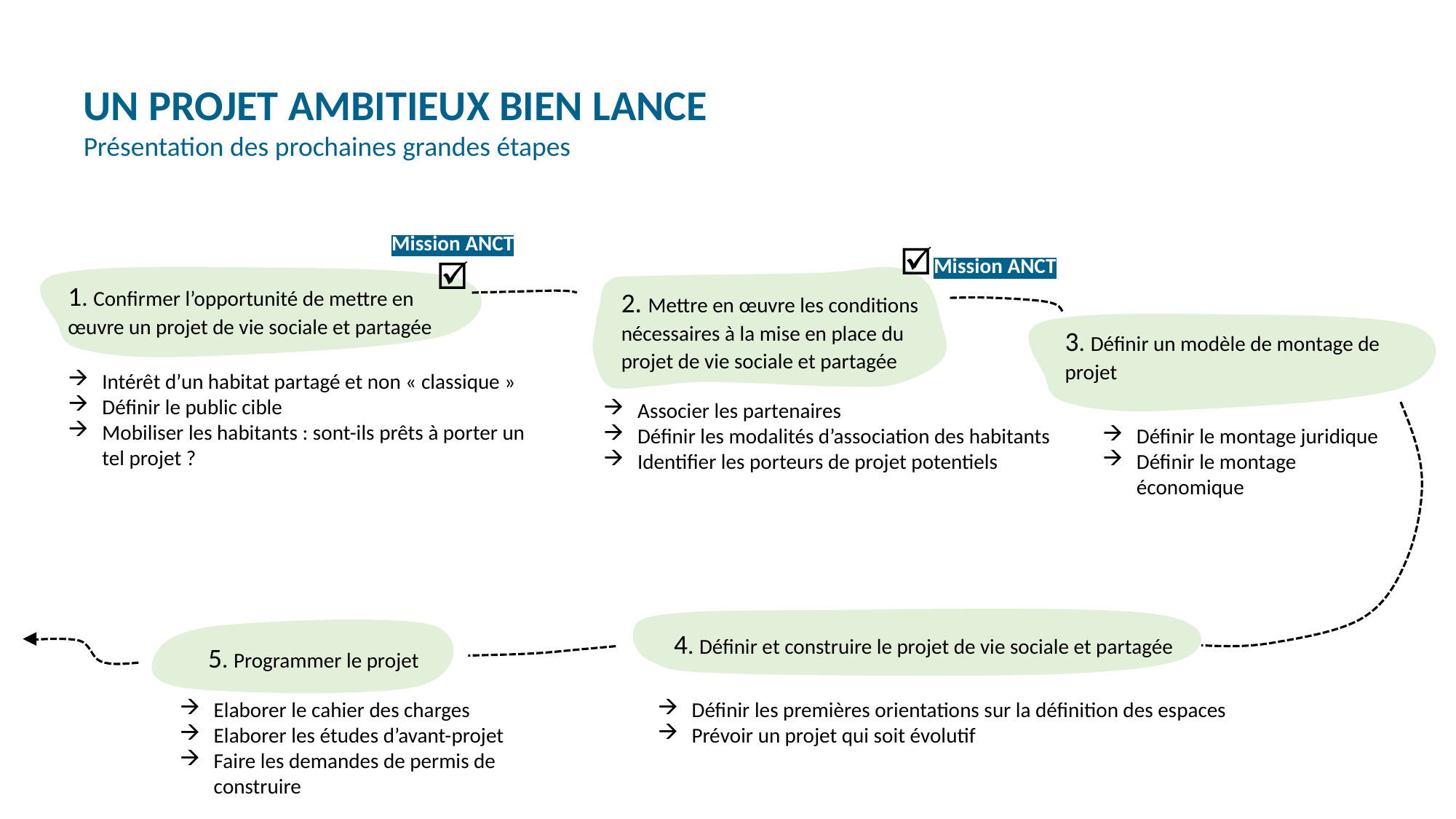

UN PROJET AMBITIEUX BIEN LANCE
Présentation des prochaines grandes étapes
Mission ANCT

Mission ANCT

1. Confirmer l’opportunité de mettre en œuvre un projet de vie sociale et partagée
2. Mettre en œuvre les conditions nécessaires à la mise en place du projet de vie sociale et partagée

3. Définir un modèle de montage de projet
Intérêt d’un habitat partagé et non « classique »
Définir le public cible
Mobiliser les habitants : sont-ils prêts à porter un tel projet ?
Associer les partenaires
Définir les modalités d’association des habitants
Identifier les porteurs de projet potentiels

Définir le montage juridique
Définir le montage économique

4. Définir et construire le projet de vie sociale et partagée
5. Programmer le projet

Définir les premières orientations sur la définition des espaces
Prévoir un projet qui soit évolutif

Elaborer le cahier des charges
Elaborer les études d’avant-projet
Faire les demandes de permis de construire